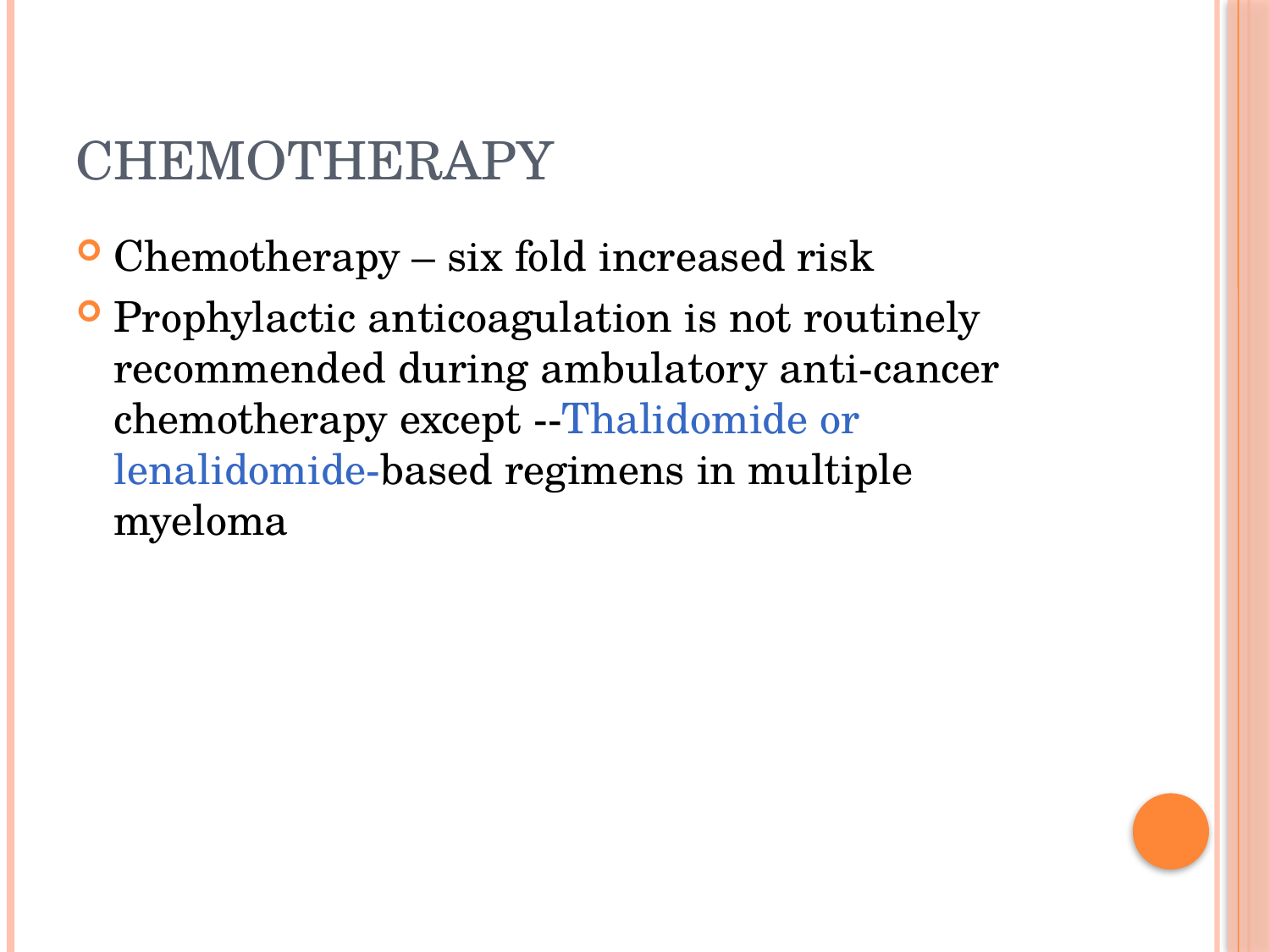

# chemotherapy
Chemotherapy – six fold increased risk
Prophylactic anticoagulation is not routinely recommended during ambulatory anti-cancer chemotherapy except --Thalidomide or lenalidomide-based regimens in multiple myeloma